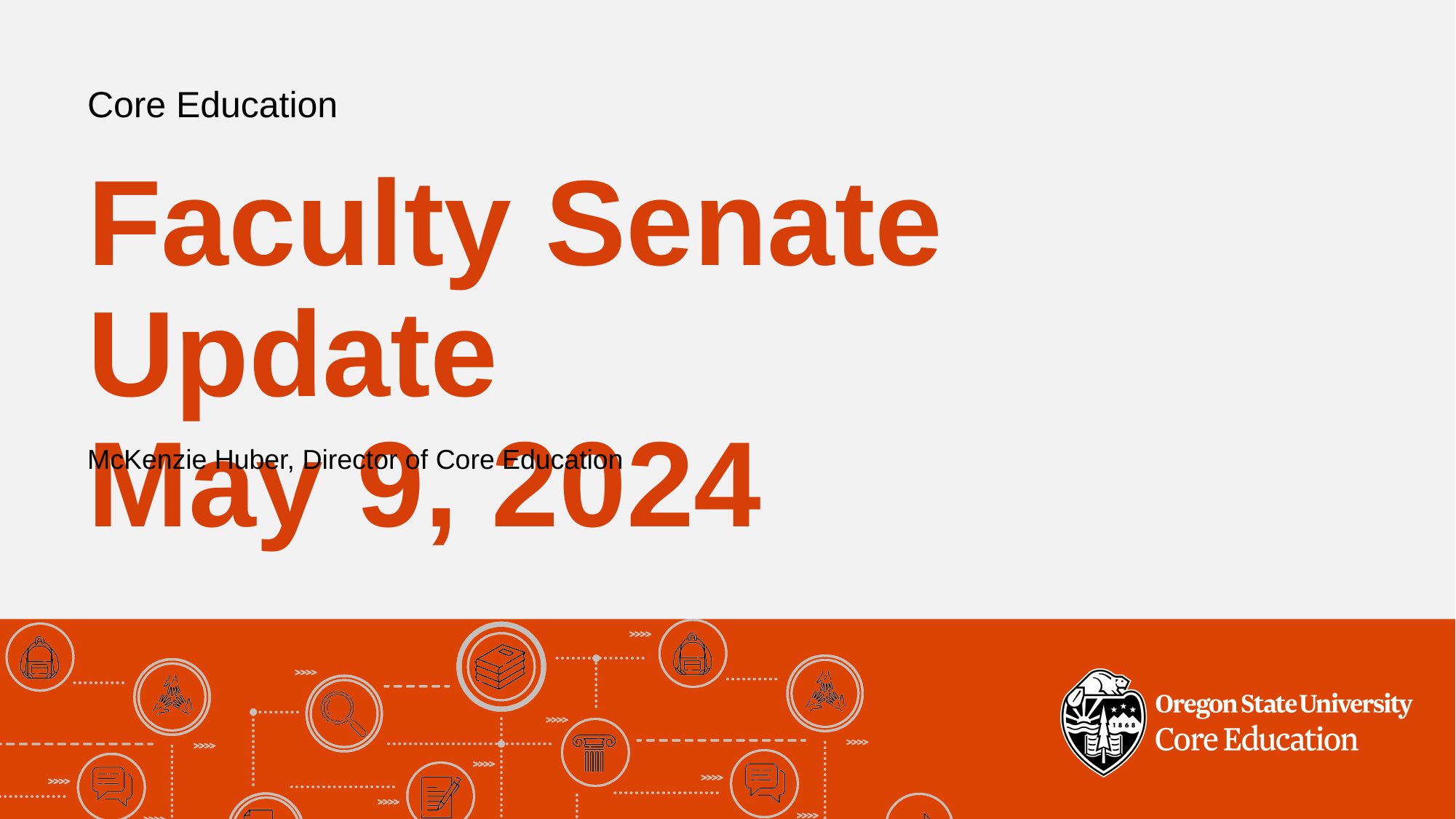

Core Education
Faculty Senate Update
May 9, 2024
McKenzie Huber, Director of Core Education